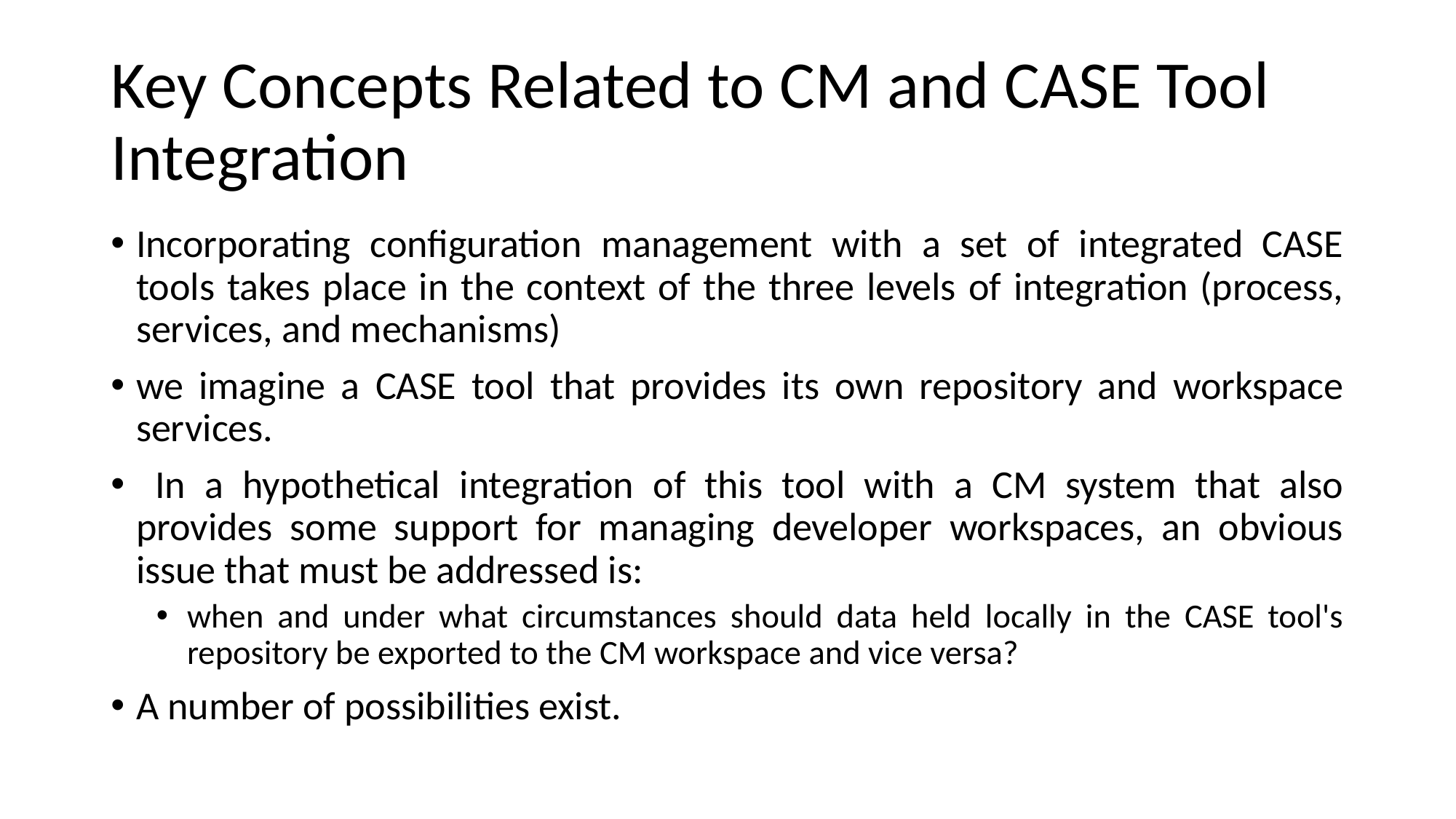

# Key Concepts Related to CM and CASE Tool Integration
Incorporating configuration management with a set of integrated CASE tools takes place in the context of the three levels of integration (process, services, and mechanisms)
we imagine a CASE tool that provides its own repository and workspace services.
 In a hypothetical integration of this tool with a CM system that also provides some support for managing developer workspaces, an obvious issue that must be addressed is:
when and under what circumstances should data held locally in the CASE tool's repository be exported to the CM workspace and vice versa?
A number of possibilities exist.